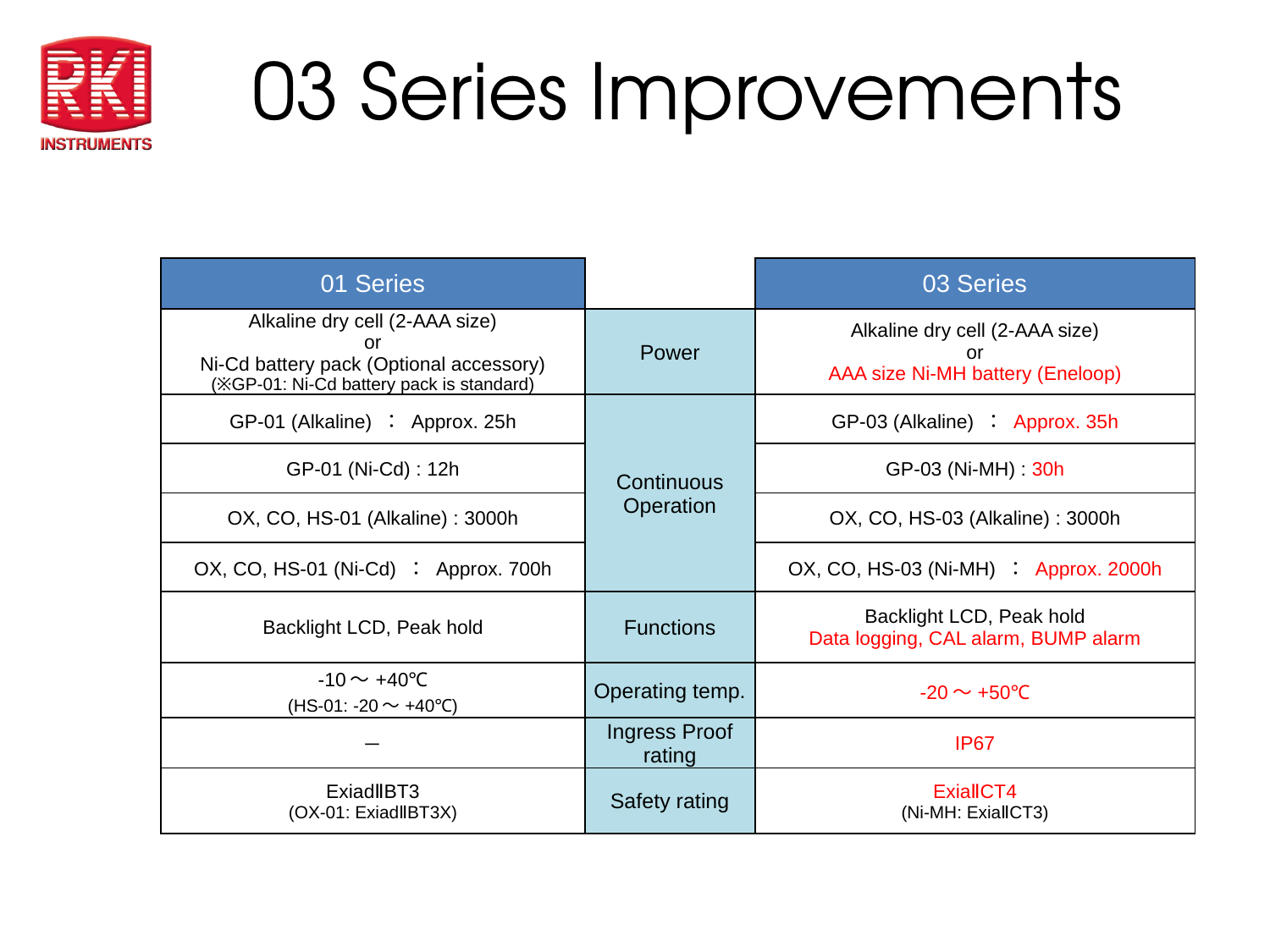

# 03 Series Improvements
| 01 Series |  | 03 Series |
| --- | --- | --- |
| Alkaline dry cell (2-AAA size) or Ni-Cd battery pack (Optional accessory) (※GP-01: Ni-Cd battery pack is standard) | Power | Alkaline dry cell (2-AAA size) or AAA size Ni-MH battery (Eneloop) |
| GP-01 (Alkaline) ： Approx. 25h | Continuous Operation | GP-03 (Alkaline) ： Approx. 35h |
| GP-01 (Ni-Cd) : 12h |  | GP-03 (Ni-MH) : 30h |
| OX, CO, HS-01 (Alkaline) : 3000h |  | OX, CO, HS-03 (Alkaline) : 3000h |
| OX, CO, HS-01 (Ni-Cd) ： Approx. 700h |  | OX, CO, HS-03 (Ni-MH) ： Approx. 2000h |
| Backlight LCD, Peak hold | Functions | Backlight LCD, Peak hold Data logging, CAL alarm, BUMP alarm |
| -10～+40℃ (HS-01: -20～+40℃) | Operating temp. | -20～+50℃ |
| － | Ingress Proof rating | IP67 |
| ExiadⅡBT3 (OX-01: ExiadⅡBT3X) | Safety rating | ExiaⅡCT4 (Ni-MH: ExiaⅡCT3) |